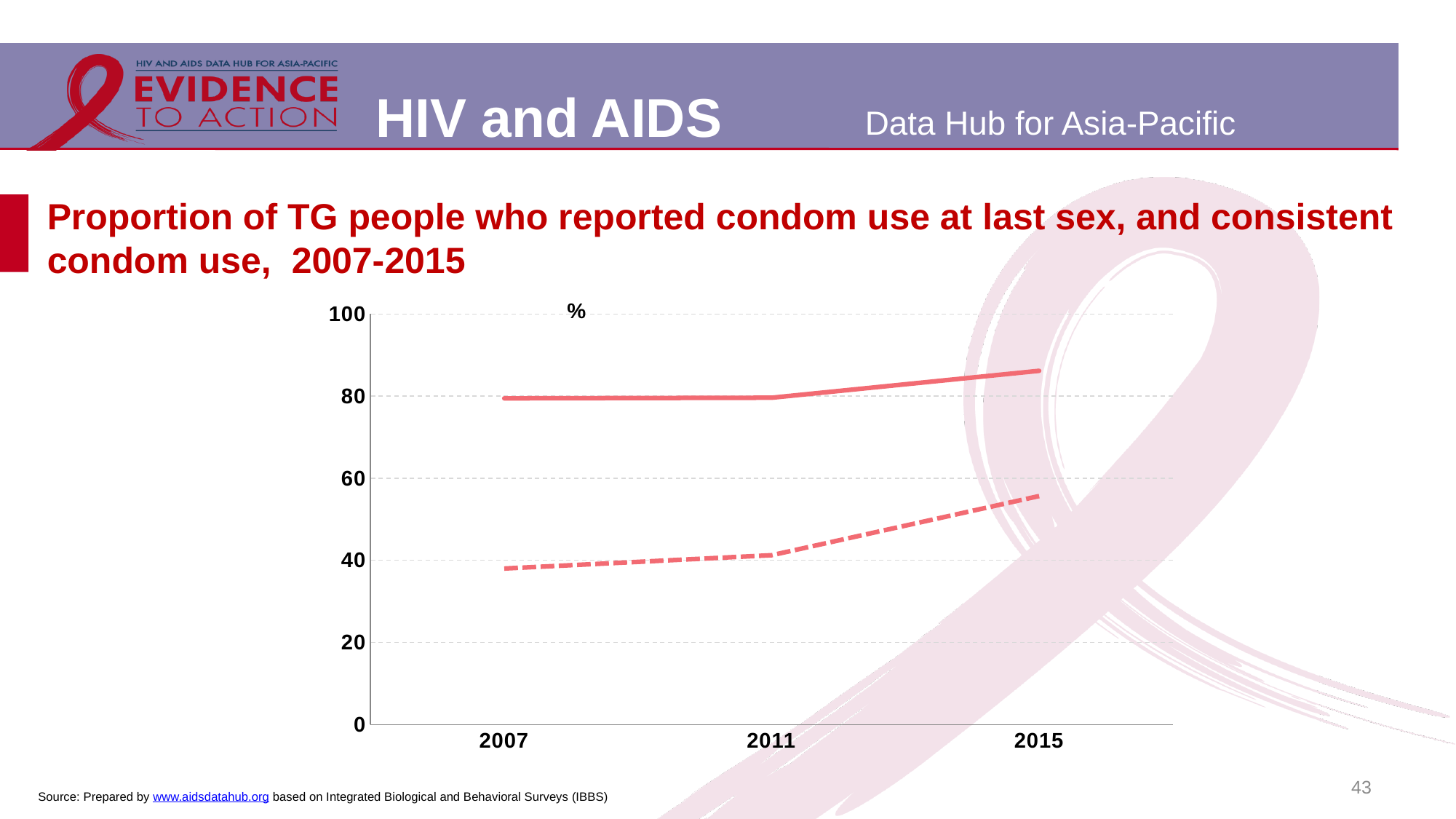

# Proportion of TG people who reported condom use at last sex, and consistent condom use,  2007-2015

### Chart

| Category | condom use at last sex | consistent condom use |
|---|---|---|
| 2007 | 79.45 | 38.0 |
| 2011 | 79.61 | 41.25 |
| 2015 | 86.16 | 55.66 |
43
Source: Prepared by www.aidsdatahub.org based on Integrated Biological and Behavioral Surveys (IBBS)